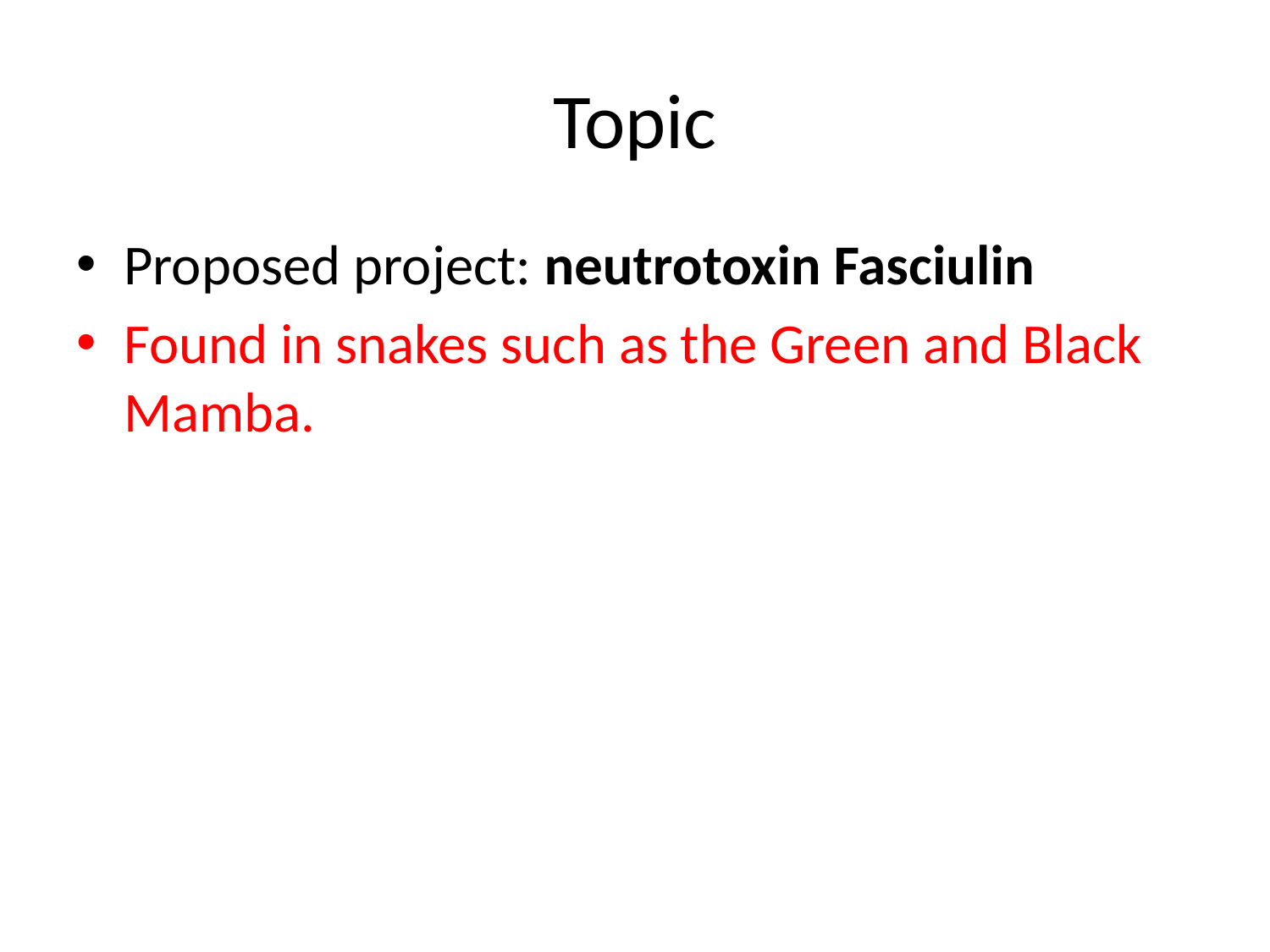

# Topic
Proposed project: neutrotoxin Fasciulin
Found in snakes such as the Green and Black Mamba.